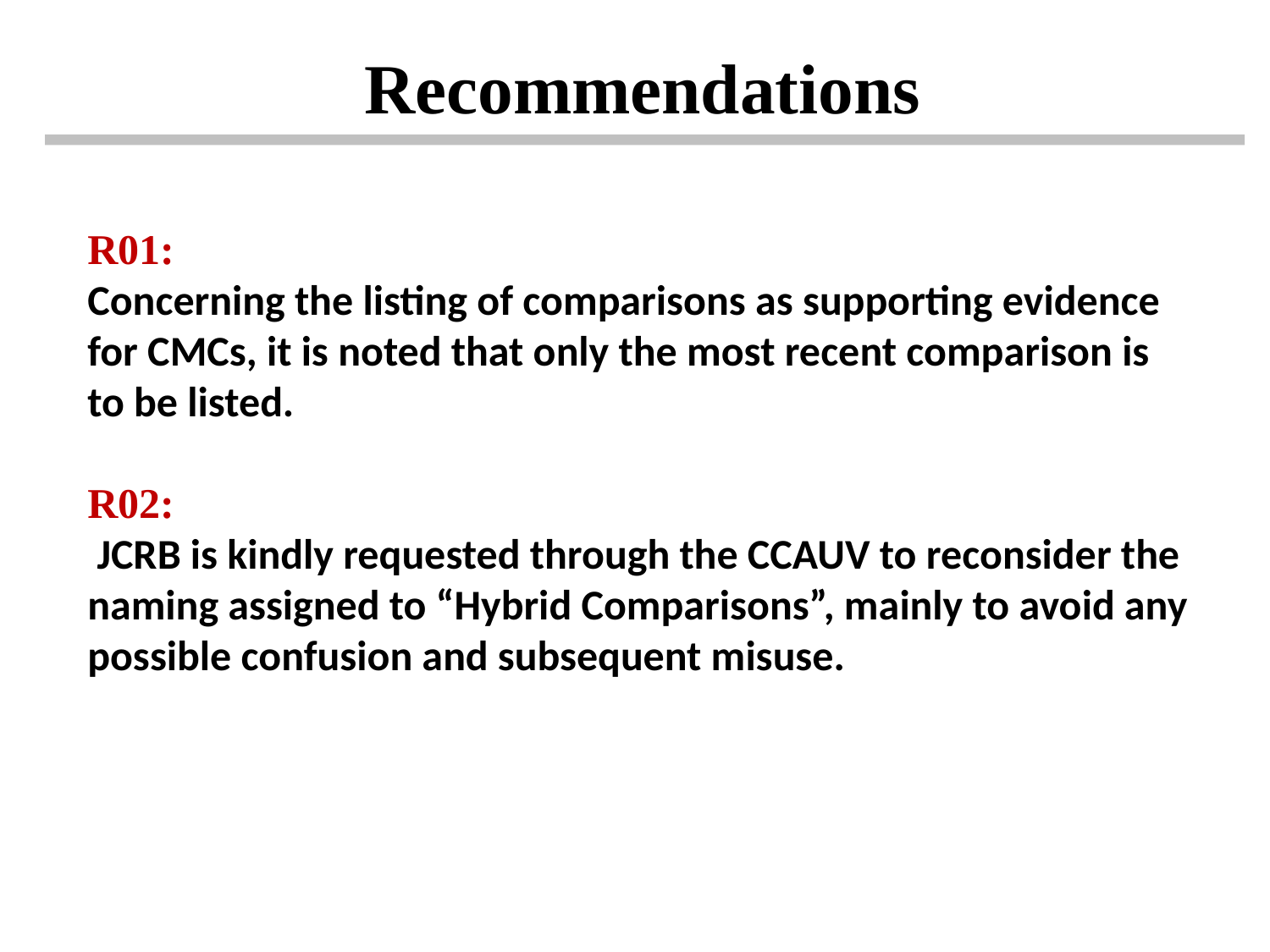

Recommendations

R01:
Concerning the listing of comparisons as supporting evidence for CMCs, it is noted that only the most recent comparison is to be listed.

R02:
 JCRB is kindly requested through the CCAUV to reconsider the naming assigned to “Hybrid Comparisons”, mainly to avoid any possible confusion and subsequent misuse.